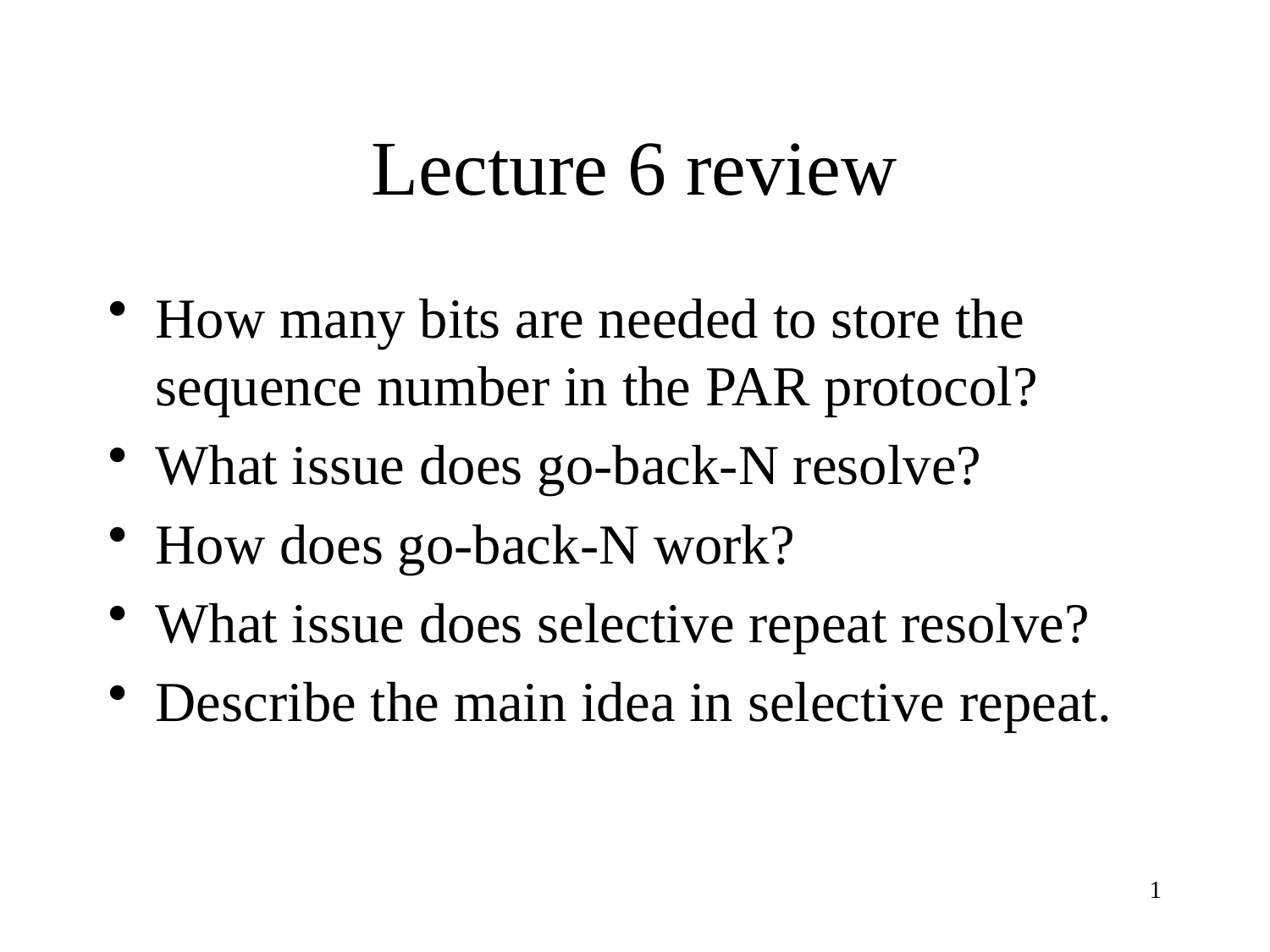

# Lecture 6 review
How many bits are needed to store the sequence number in the PAR protocol?
What issue does go-back-N resolve?
How does go-back-N work?
What issue does selective repeat resolve?
Describe the main idea in selective repeat.

1